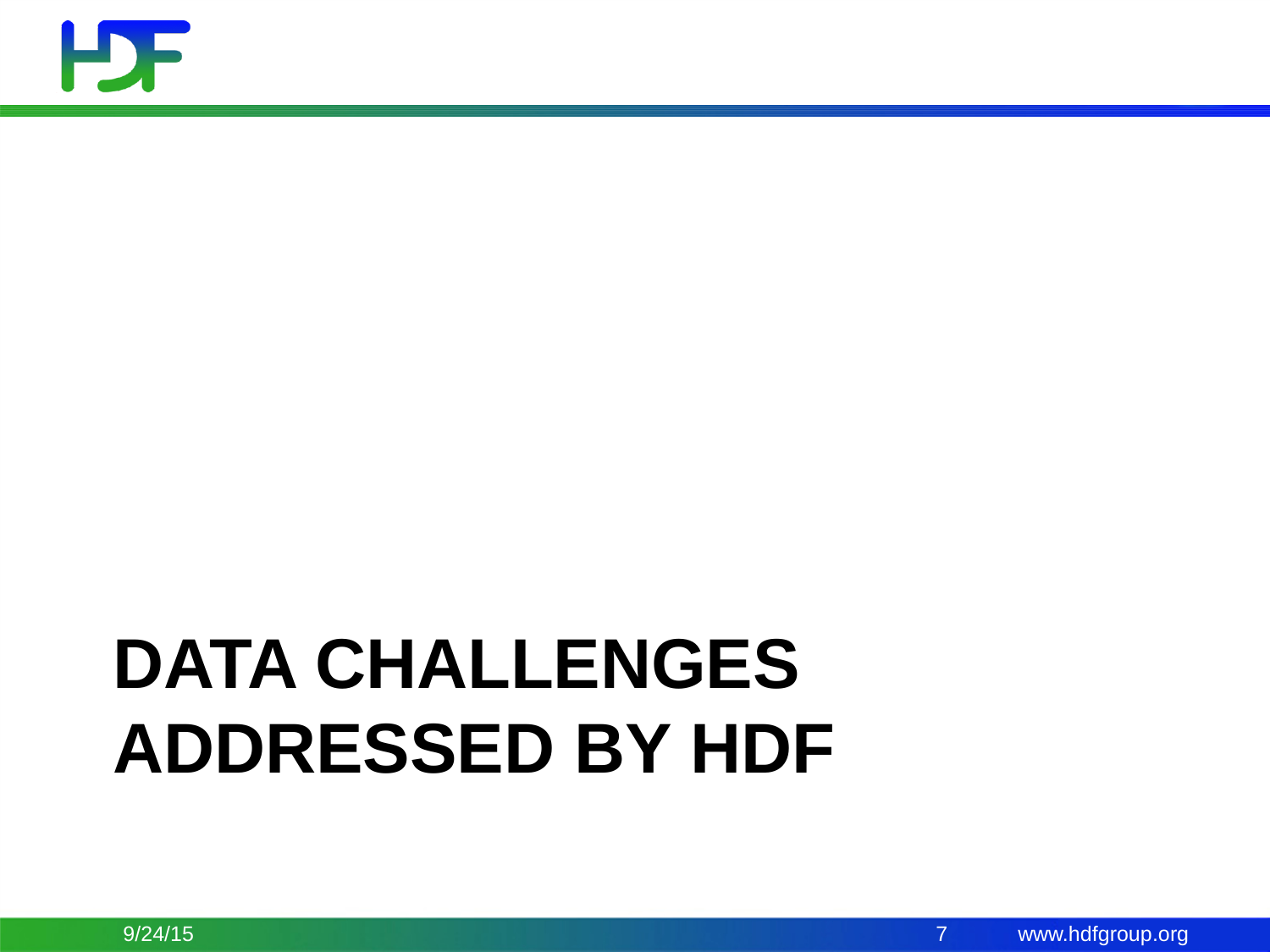

# Data challenges addressed by HDF
9/24/15
7